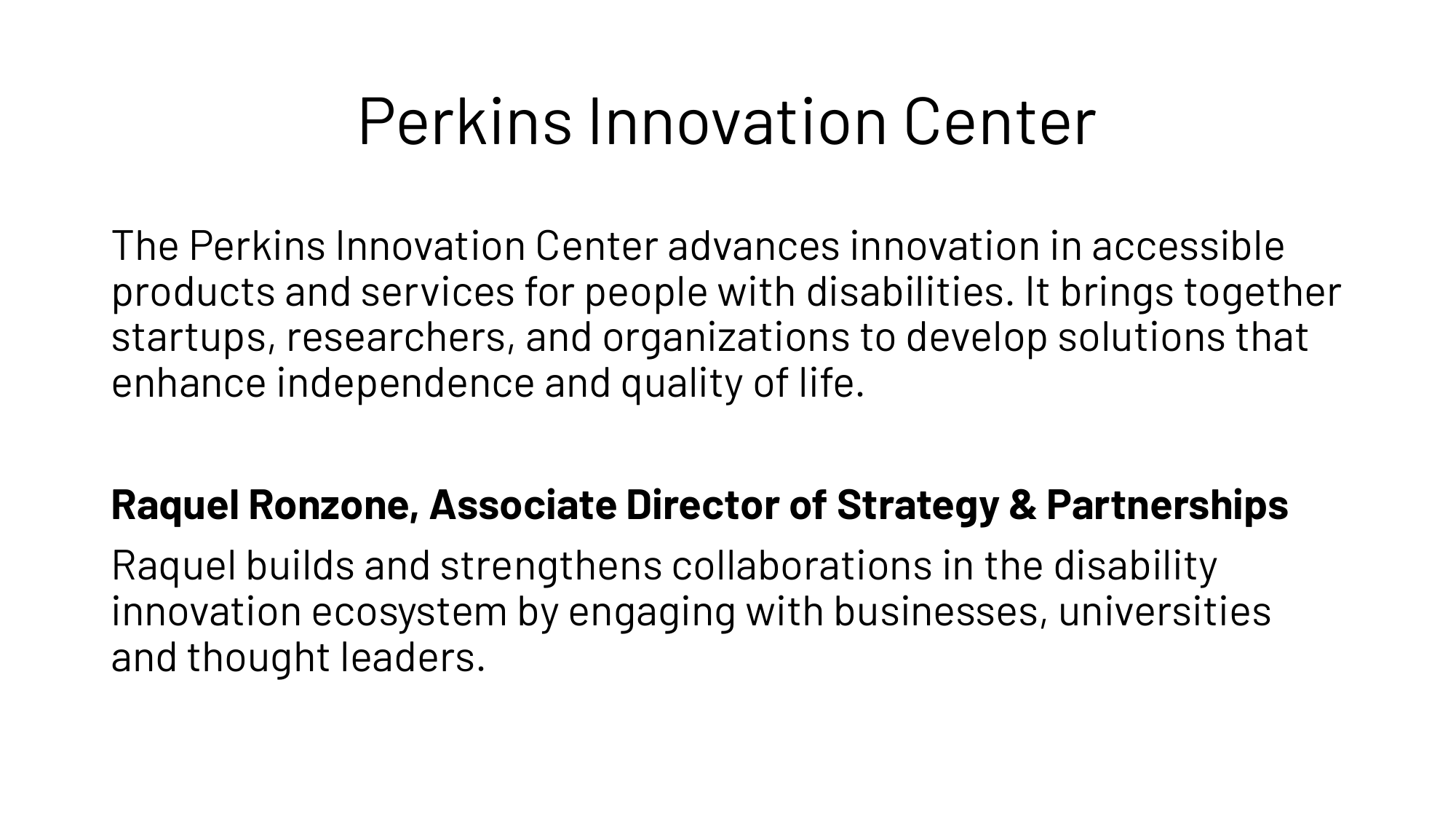

# Perkins Innovation Center
The Perkins Innovation Center advances innovation in accessible products and services for people with disabilities. It brings together startups, researchers, and organizations to develop solutions that enhance independence and quality of life.

Raquel Ronzone, Associate Director of Strategy & Partnerships
Raquel builds and strengthens collaborations in the disability innovation ecosystem by engaging with businesses, universities and thought leaders.